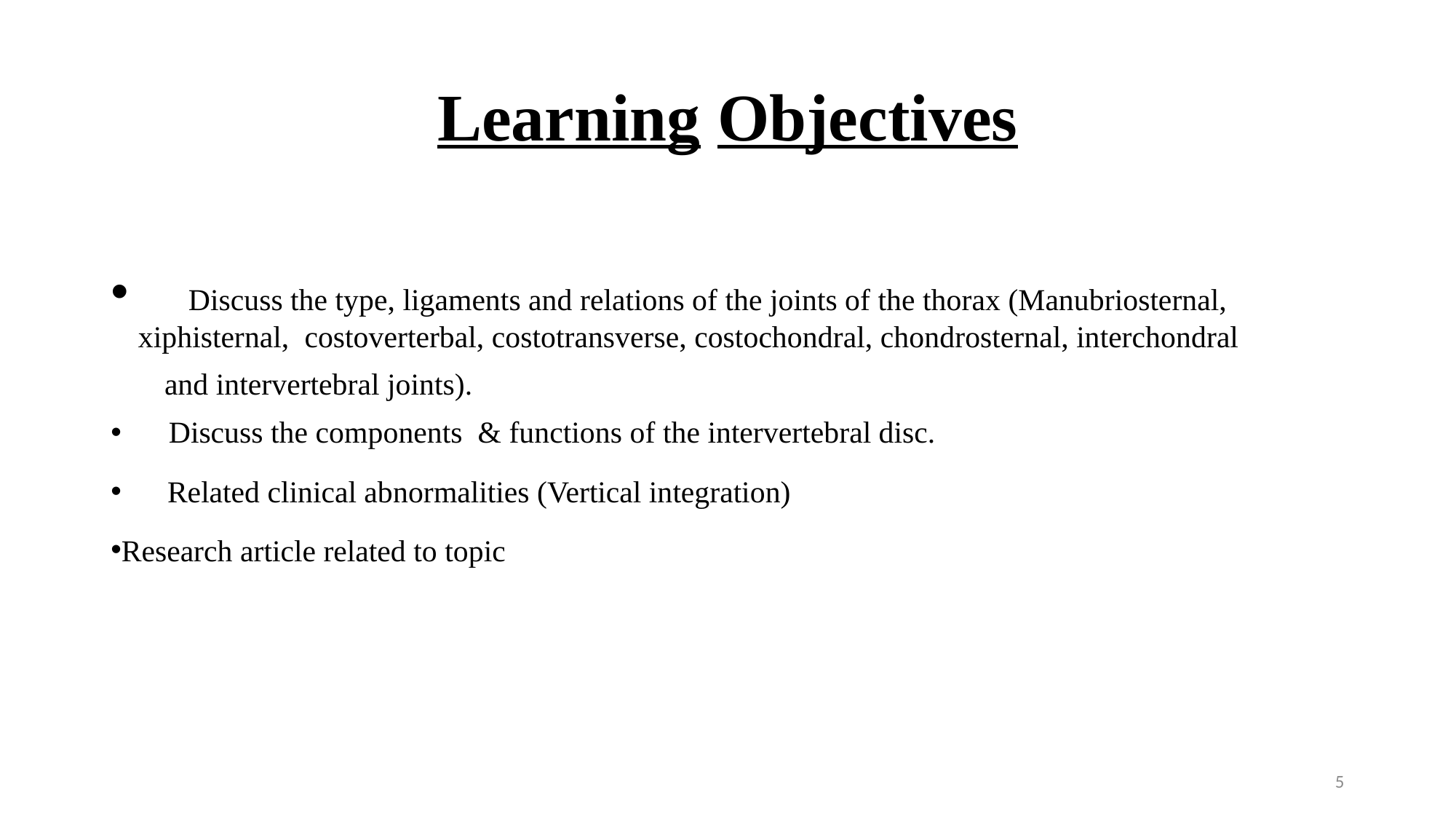

# Learning Objectives

    Discuss the type, ligaments and relations of the joints of the thorax (Manubriosternal, xiphisternal,  costoverterbal, costotransverse, costochondral, chondrosternal, interchondral
       and intervertebral joints).
    Discuss the components  & functions of the intervertebral disc.
      Related clinical abnormalities (Vertical integration)
Research article related to topic
5